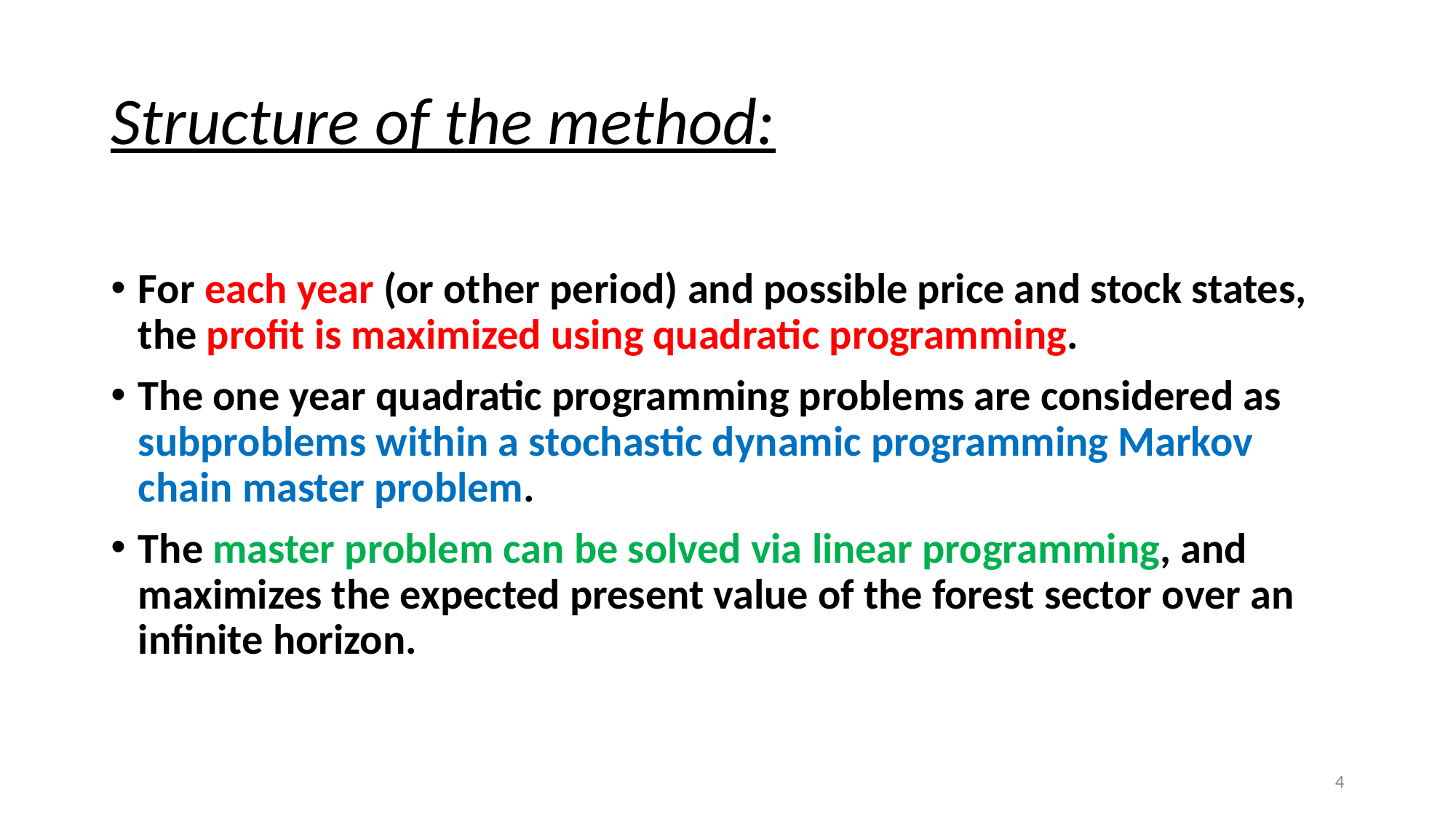

# Structure of the method:
For each year (or other period) and possible price and stock states, the profit is maximized using quadratic programming.
The one year quadratic programming problems are considered as subproblems within a stochastic dynamic programming Markov chain master problem.
The master problem can be solved via linear programming, and maximizes the expected present value of the forest sector over an infinite horizon.
4